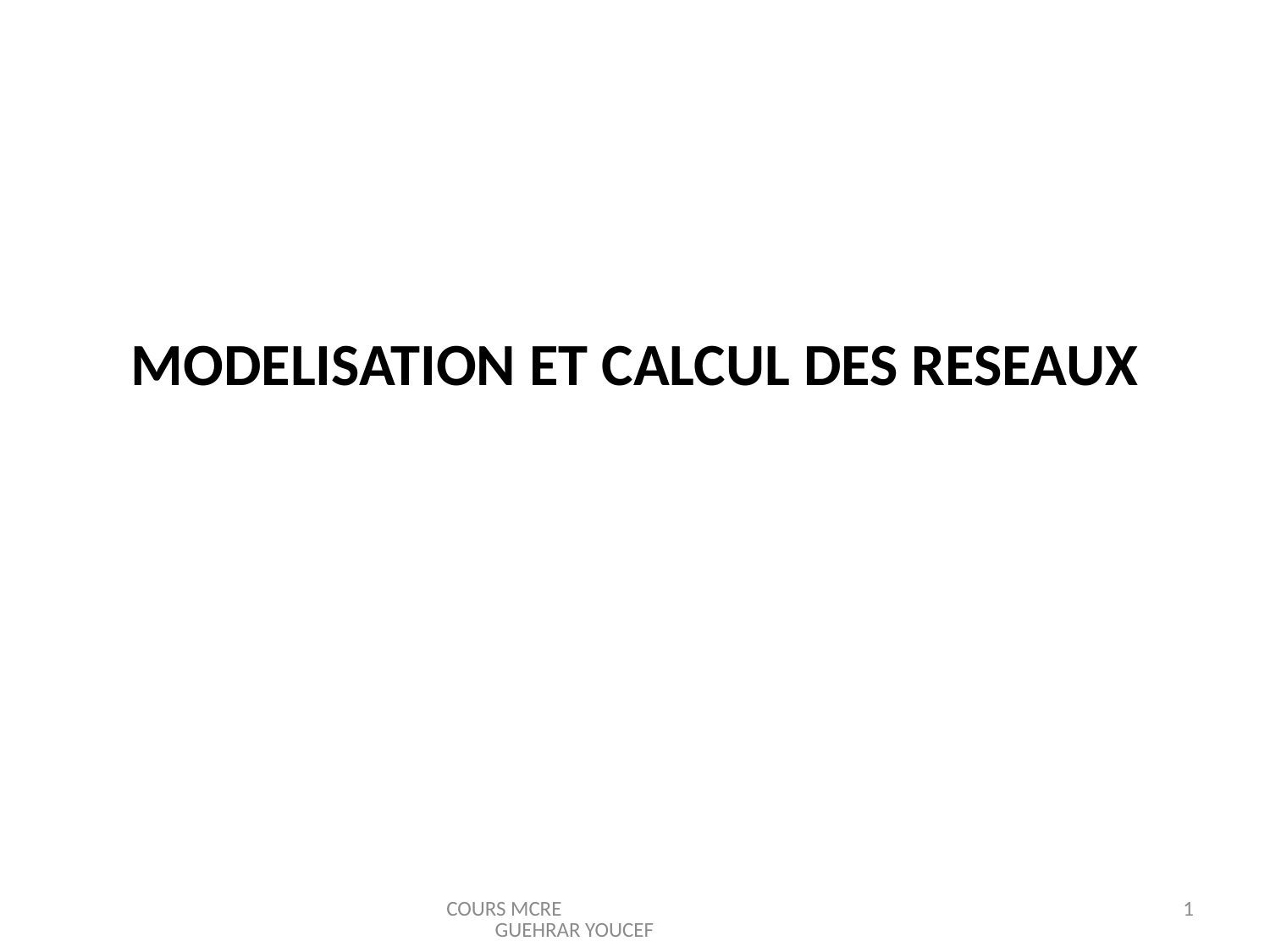

# MODELISATION ET CALCUL DES RESEAUX

COURS MCRE                                                               GUEHRAR YOUCEF
1